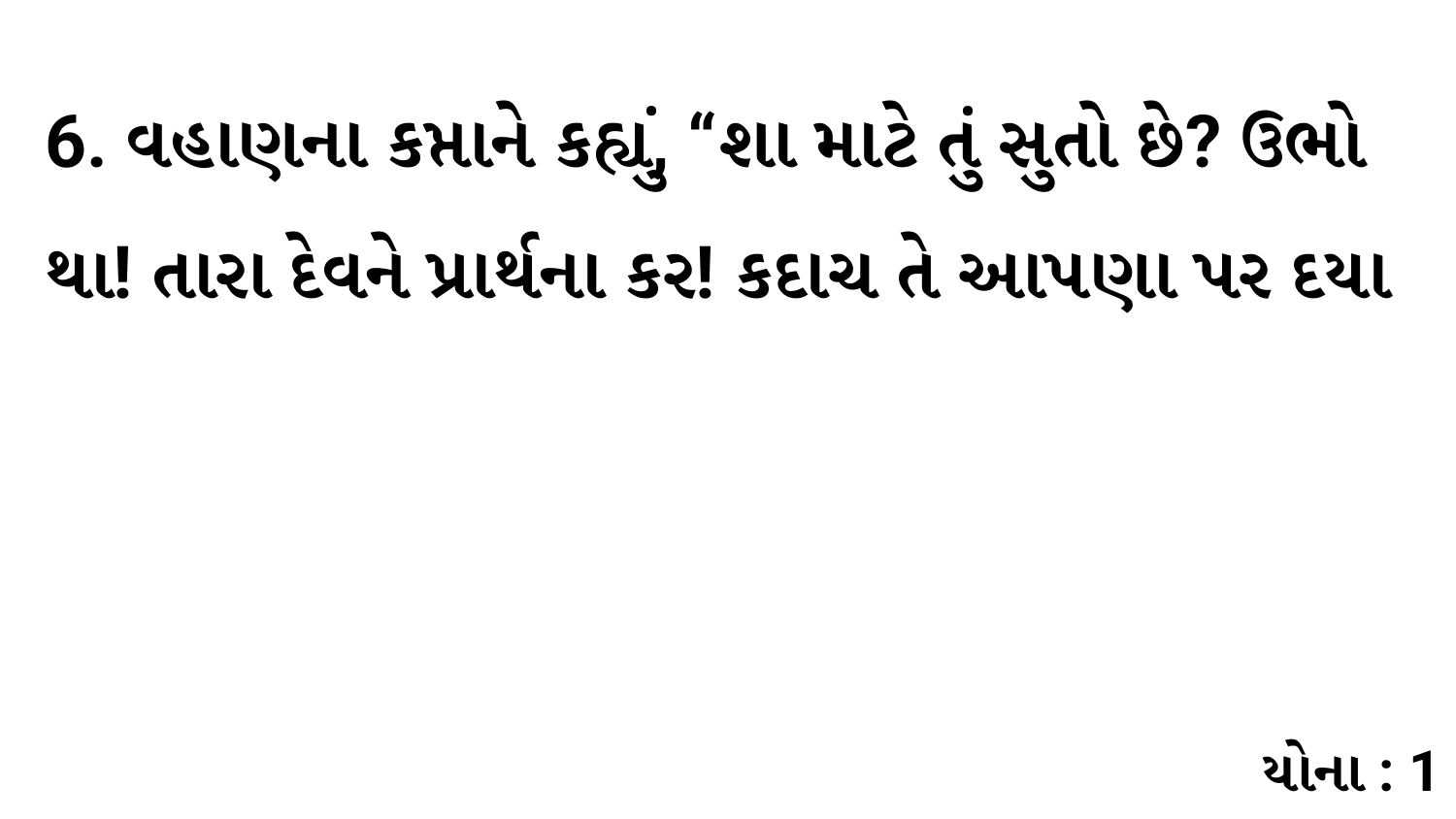

6. વહાણના કપ્તાને કહ્યું, “શા માટે તું સુતો છે? ઉભો થા! તારા દેવને પ્રાર્થના કર! કદાચ તે આપણા પર દયા
યોના : 1